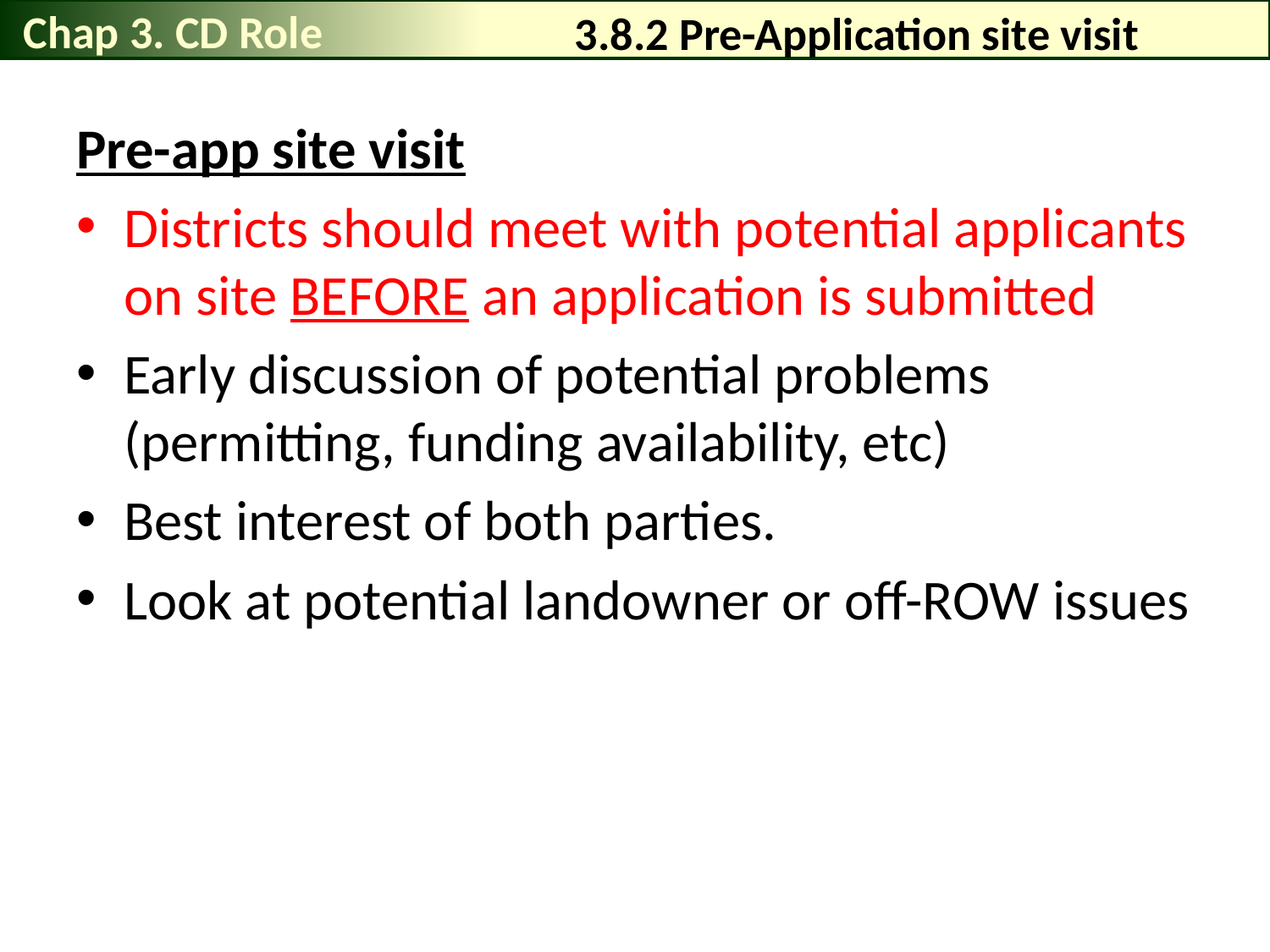

Chap 3. CD Role
# 3.8.2 Pre-Application site visit
Pre-app site visit
Districts should meet with potential applicants on site BEFORE an application is submitted
Early discussion of potential problems (permitting, funding availability, etc)
Best interest of both parties.
Look at potential landowner or off-ROW issues